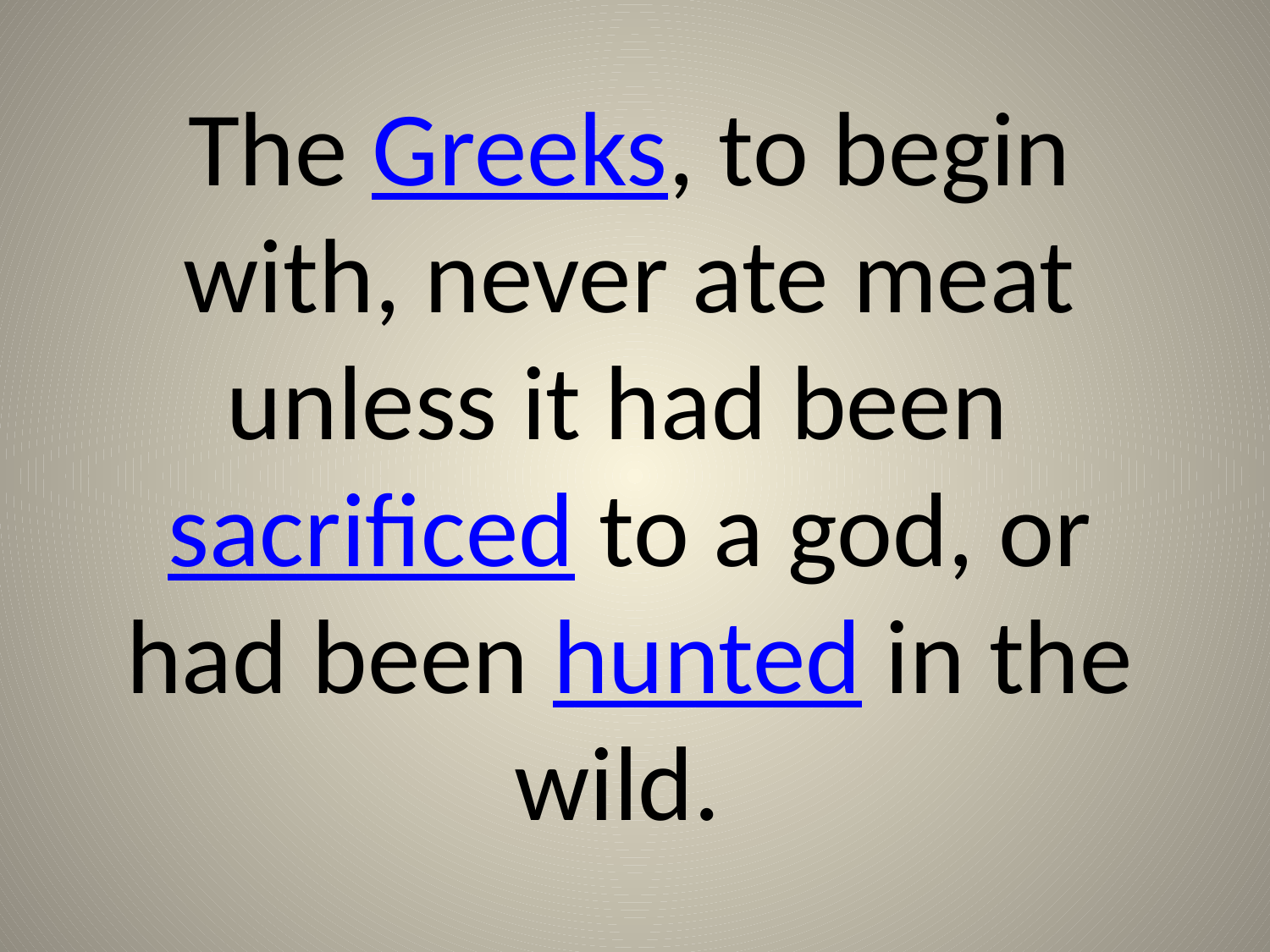

The Greeks, to begin with, never ate meat unless it had been sacrificed to a god, or had been hunted in the wild.